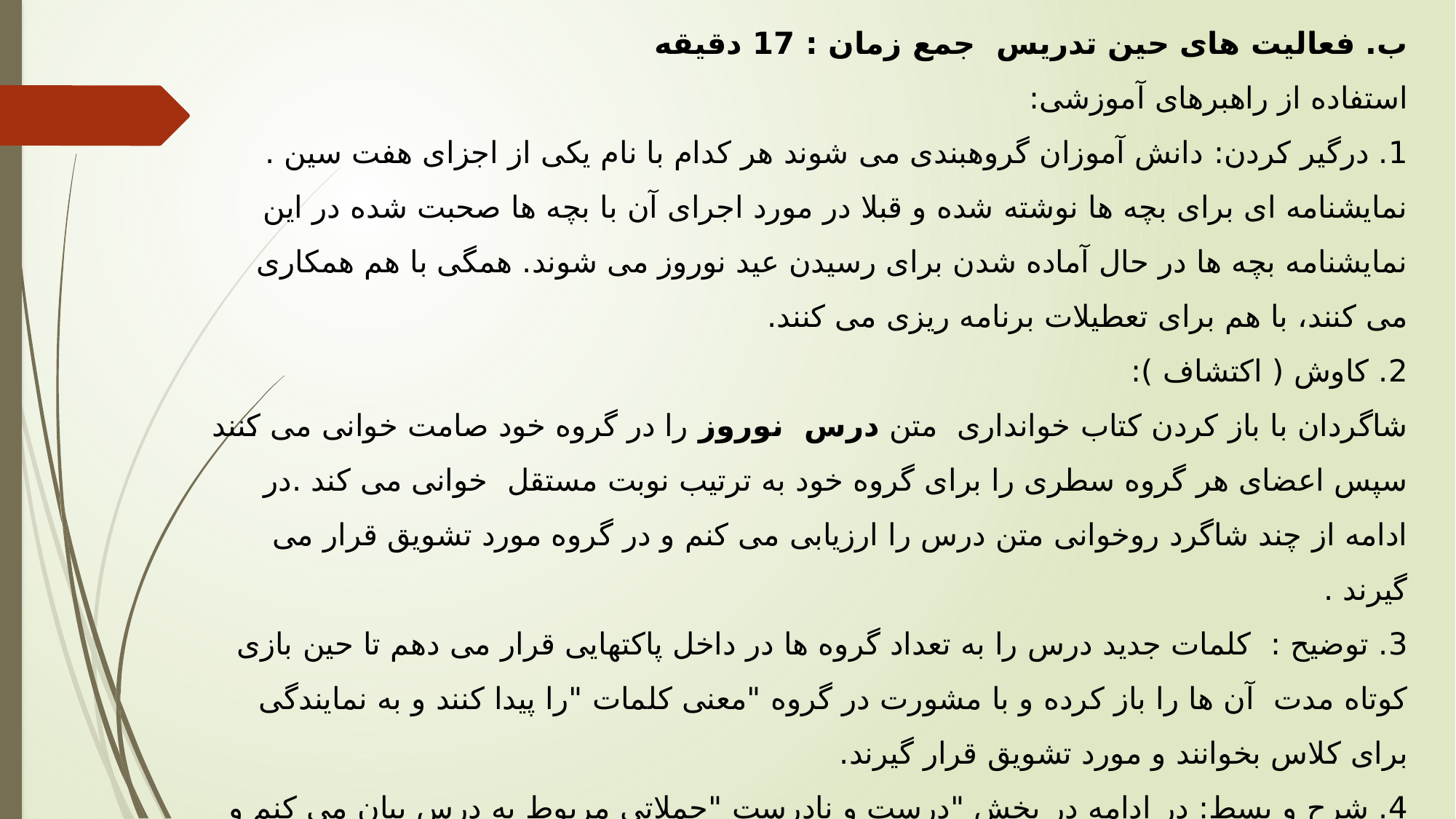

# ب. فعالیت های حین تدریس  جمع زمان : 17 دقیقه استفاده از راهبرهای آموزشی: 1. درگیر کردن: دانش آموزان گروهبندی می شوند هر کدام با نام یکی از اجزای هفت سین . نمایشنامه ای برای بچه ها نوشته شده و قبلا در مورد اجرای آن با بچه ها صحبت شده در این نمایشنامه بچه ها در حال آماده شدن برای رسیدن عید نوروز می شوند. همگی با هم همکاری می کنند، با هم برای تعطیلات برنامه ریزی می کنند. 2. کاوش ( اکتشاف ): شاگردان با باز کردن کتاب خوانداری  متن درس  نوروز را در گروه خود صامت خوانی می کنند سپس اعضای هر گروه سطری را برای گروه خود به ترتیب نوبت مستقل  خوانی می کند .در ادامه از چند شاگرد روخوانی متن درس را ارزیابی می کنم و در گروه مورد تشویق قرار می گیرند . 3. توضیح :  کلمات جدید درس را به تعداد گروه ها در داخل پاکتهایی قرار می دهم تا حین بازی کوتاه مدت  آن ها را باز کرده و با مشورت در گروه "معنی کلمات "را پیدا کنند و به نمایندگی برای کلاس بخوانند و مورد تشویق قرار گیرند. 4. شرح و بسط: در ادامه در بخش "درست و نادرست "جملاتی مربوط به درس بیان می کنم و از شاگردان می خواهم با مشورت در گروه درست و یا نادرست بودن جمله را با بلند کردن راکت های رنگی (قرمز _نادرست )(سبز_درست) نشان دهند.